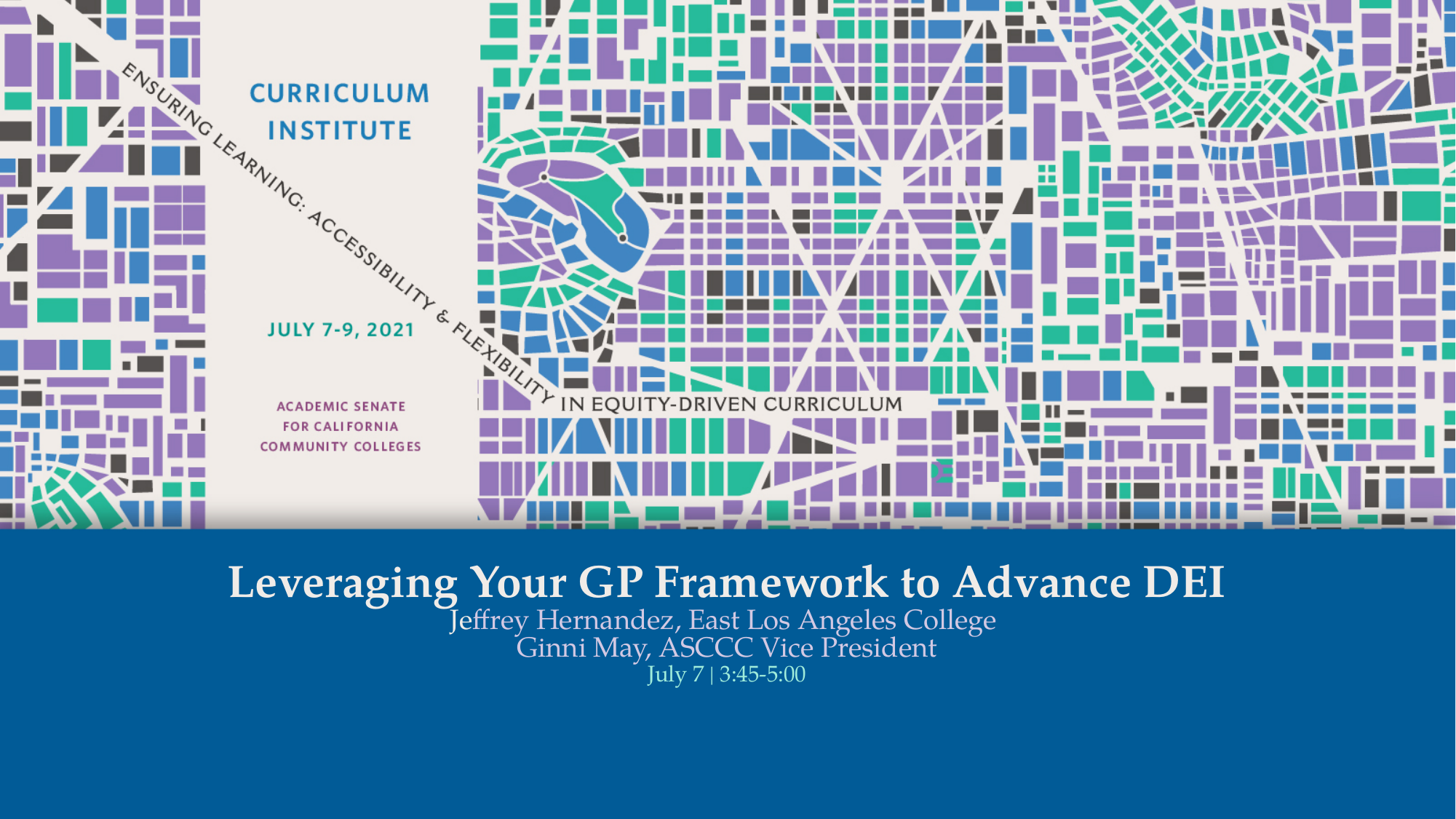

# Leveraging Your GP Framework to Advance DEI Jeffrey Hernandez, East Los Angeles College Ginni May, ASCCC Vice President July 7 | 3:45-5:00